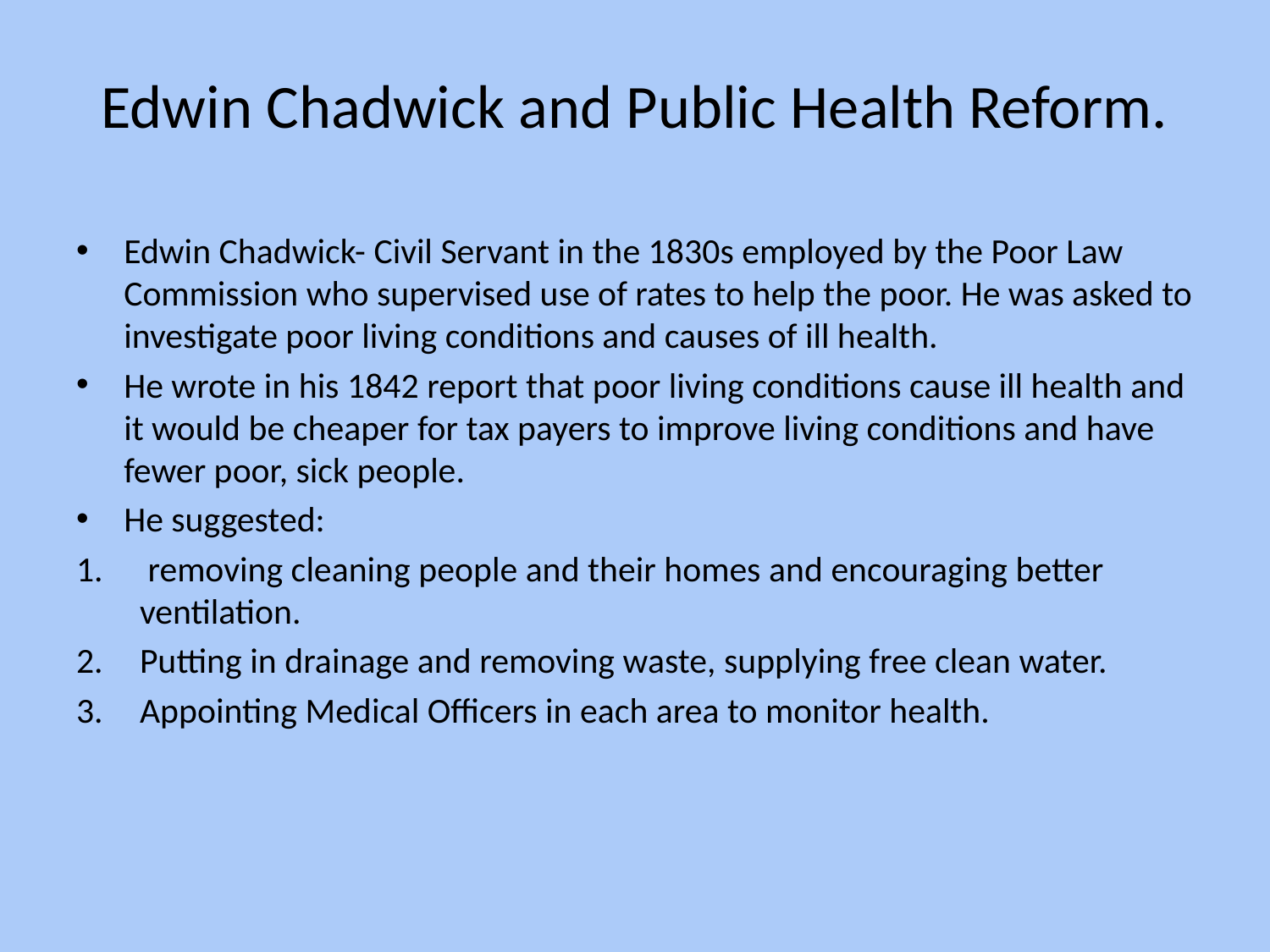

# Edwin Chadwick and Public Health Reform.
Edwin Chadwick- Civil Servant in the 1830s employed by the Poor Law Commission who supervised use of rates to help the poor. He was asked to investigate poor living conditions and causes of ill health.
He wrote in his 1842 report that poor living conditions cause ill health and it would be cheaper for tax payers to improve living conditions and have fewer poor, sick people.
He suggested:
 removing cleaning people and their homes and encouraging better ventilation.
Putting in drainage and removing waste, supplying free clean water.
Appointing Medical Officers in each area to monitor health.